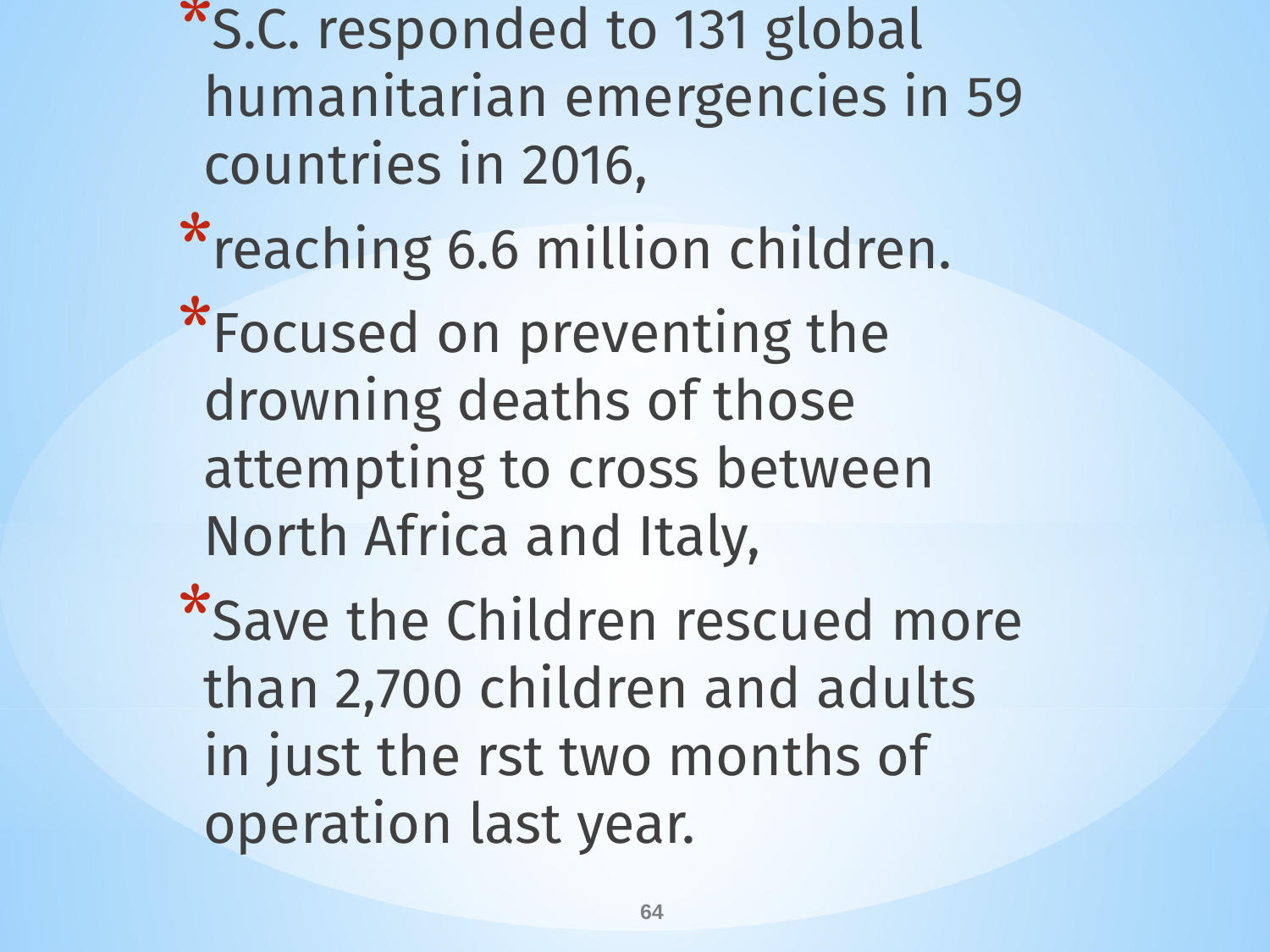

S.C. responded to 131 global humanitarian emergencies in 59 countries in 2016,
reaching 6.6 million children.
Focused on preventing the drowning deaths of those attempting to cross between North Africa and Italy,
Save the Children rescued more than 2,700 children and adults in just the rst two months of operation last year.

#
64